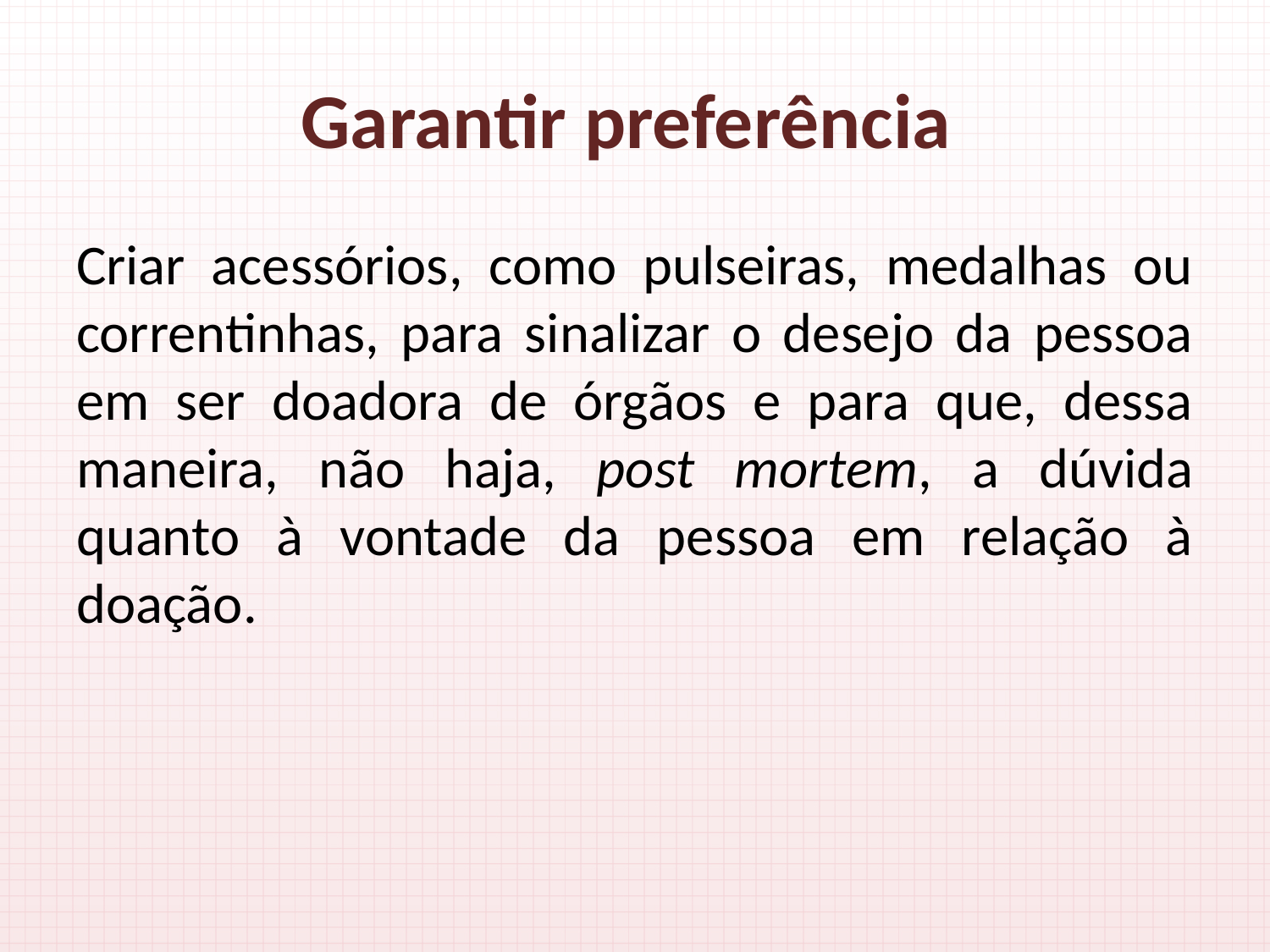

# Garantir preferência
Criar acessórios, como pulseiras, medalhas ou correntinhas, para sinalizar o desejo da pessoa em ser doadora de órgãos e para que, dessa maneira, não haja, post mortem, a dúvida quanto à vontade da pessoa em relação à doação.